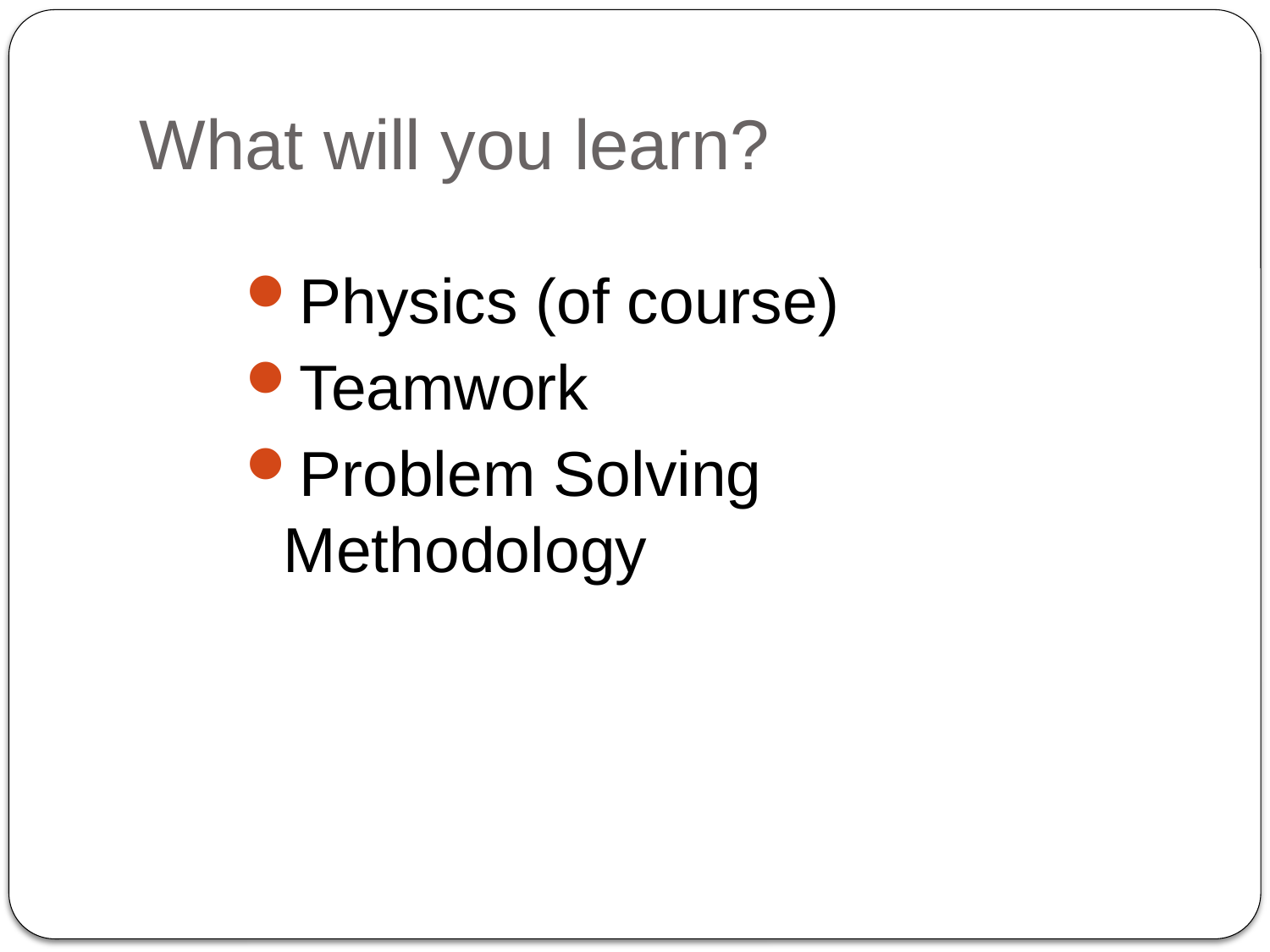

# What will you learn?
Physics (of course)
Teamwork
Problem Solving Methodology